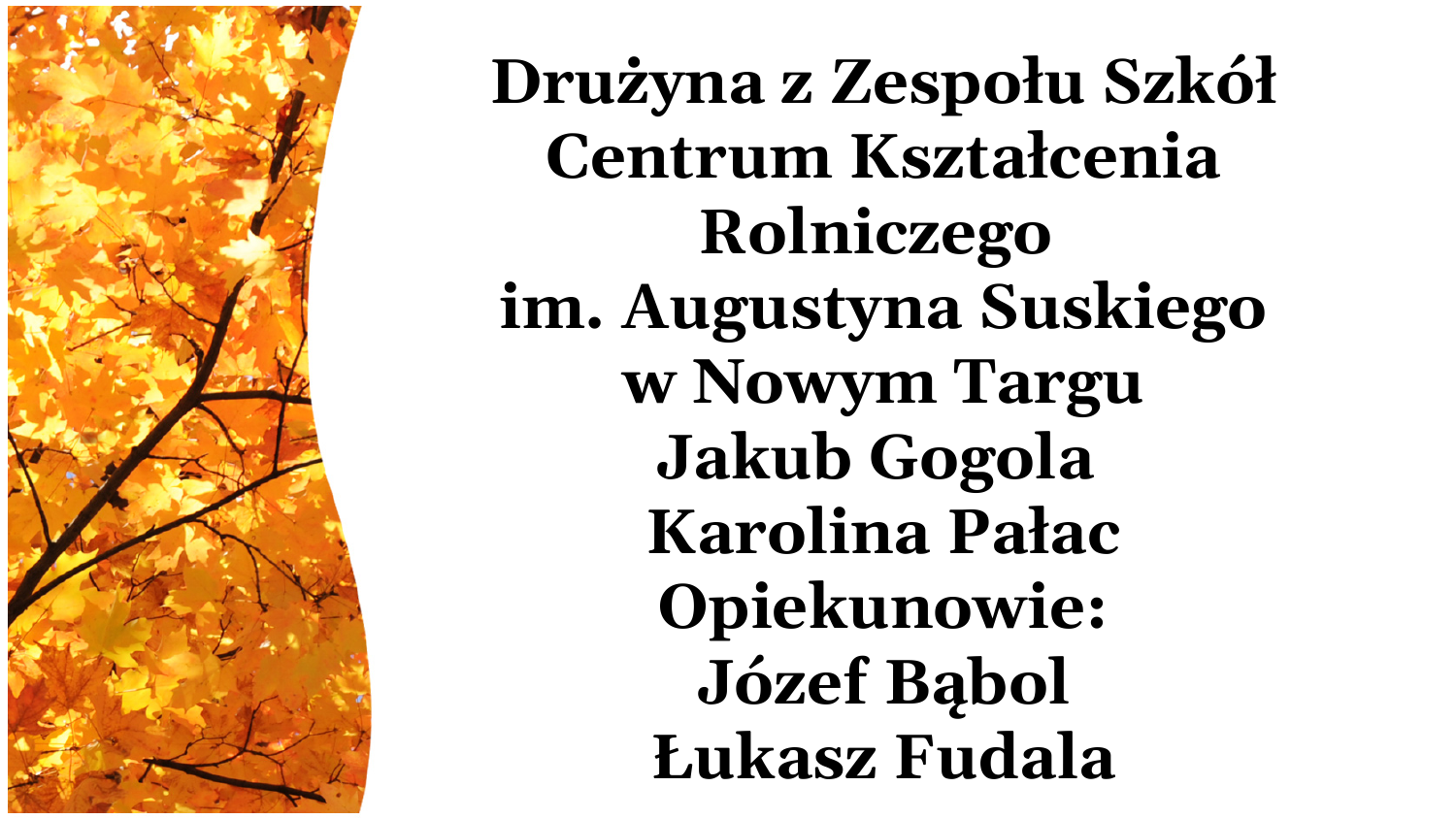

# Drużyna z Zespołu Szkół Centrum Kształcenia Rolniczego im. Augustyna Suskiego w Nowym Targu Jakub Gogola Karolina Pałac Opiekunowie: Józef Bąbol Łukasz Fudala